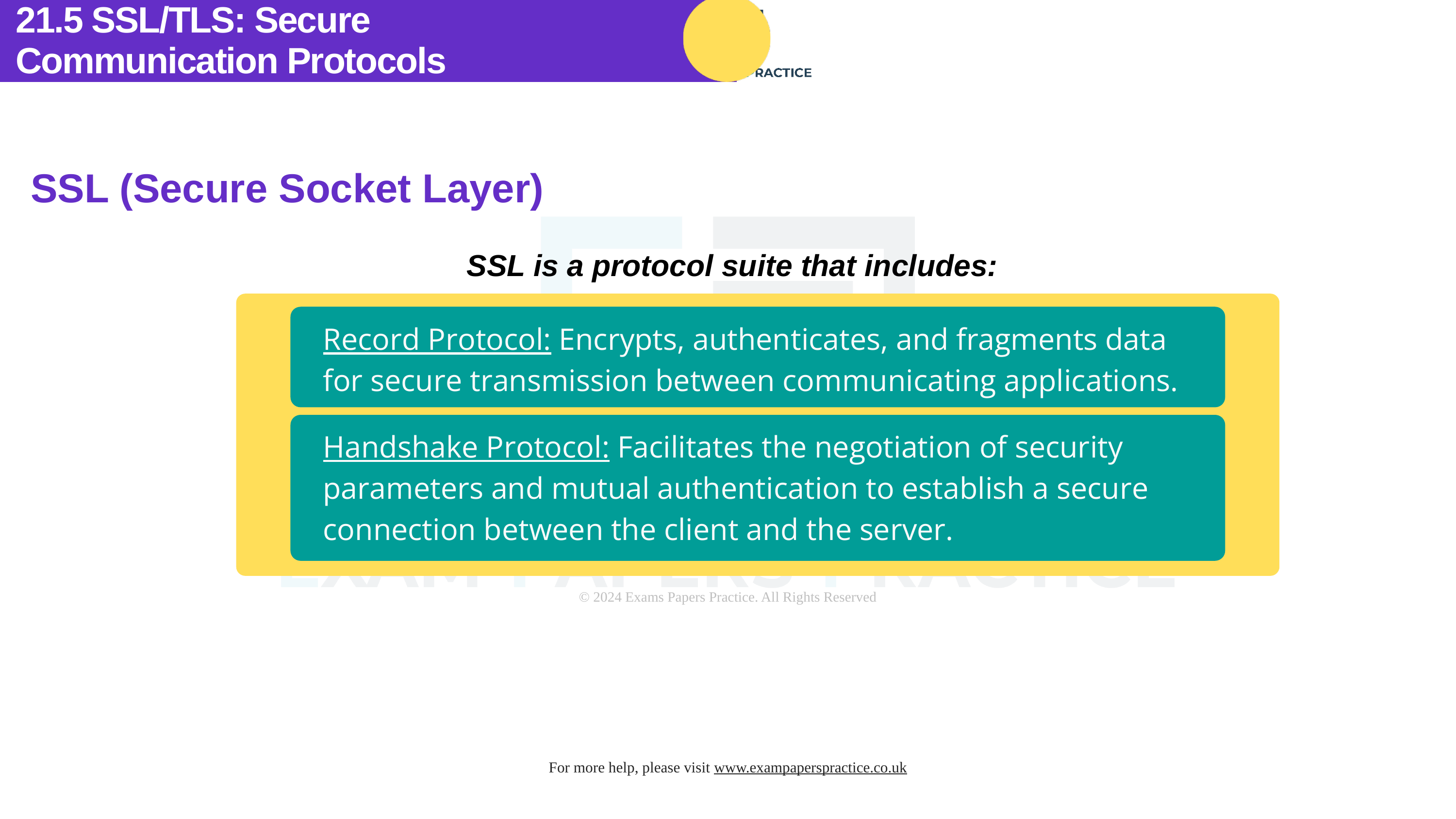

21.5 SSL/TLS: Secure Communication Protocols
SSL (Secure Socket Layer)
SSL is a protocol suite that includes:

Record Protocol: Encrypts, authenticates, and fragments data for secure transmission between communicating applications.

Handshake Protocol: Facilitates the negotiation of security parameters and mutual authentication to establish a secure connection between the client and the server.